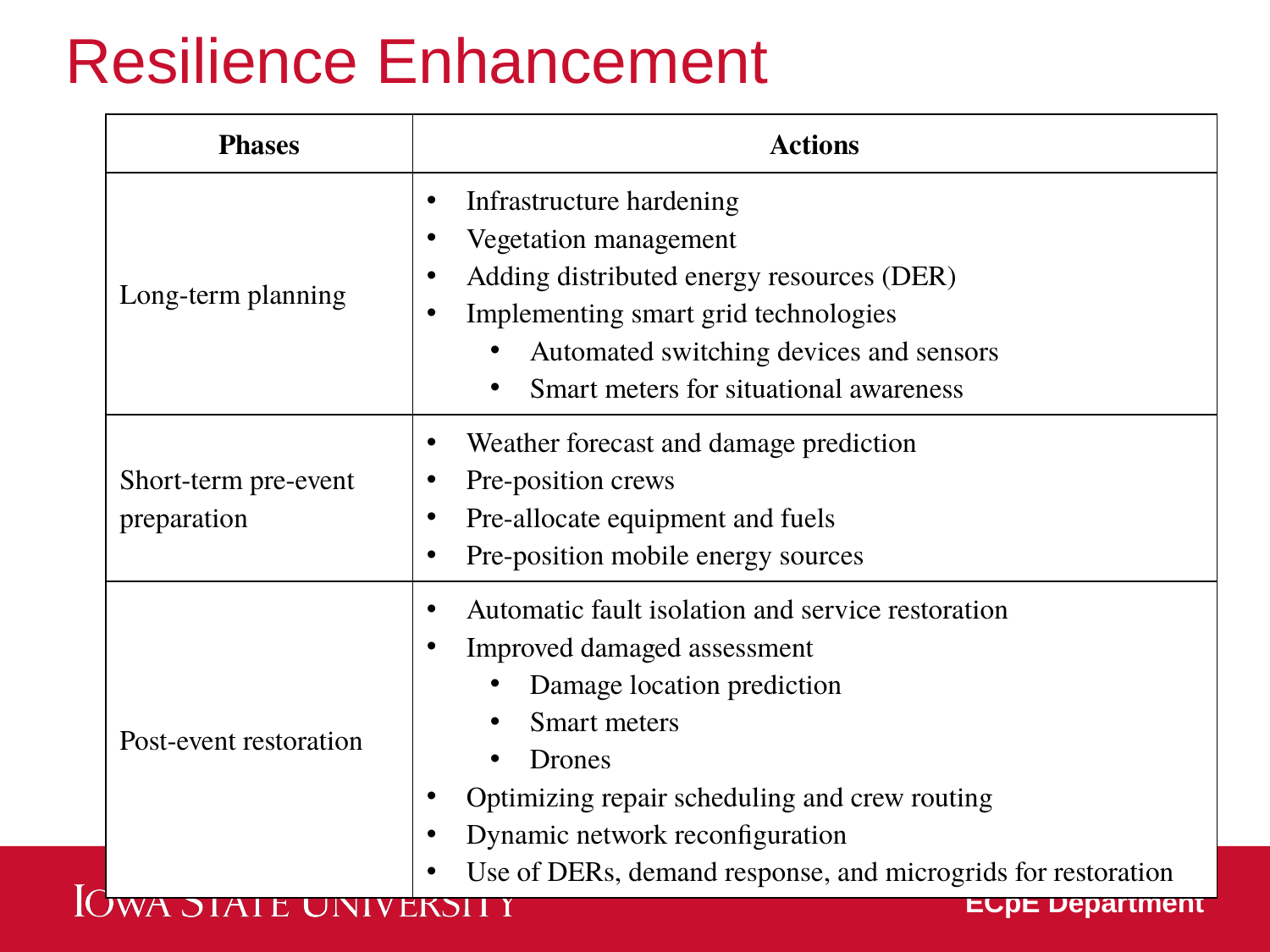

# Resilience Enhancement
| Phases | Actions |
| --- | --- |
| Long-term planning | Infrastructure hardening Vegetation management Adding distributed energy resources (DER) Implementing smart grid technologies Automated switching devices and sensors Smart meters for situational awareness |
| Short-term pre-event preparation | Weather forecast and damage prediction Pre-position crews Pre-allocate equipment and fuels Pre-position mobile energy sources |
| Post-event restoration | Automatic fault isolation and service restoration Improved damaged assessment Damage location prediction Smart meters Drones Optimizing repair scheduling and crew routing Dynamic network reconfiguration Use of DERs, demand response, and microgrids for restoration |
14
ECpE Department